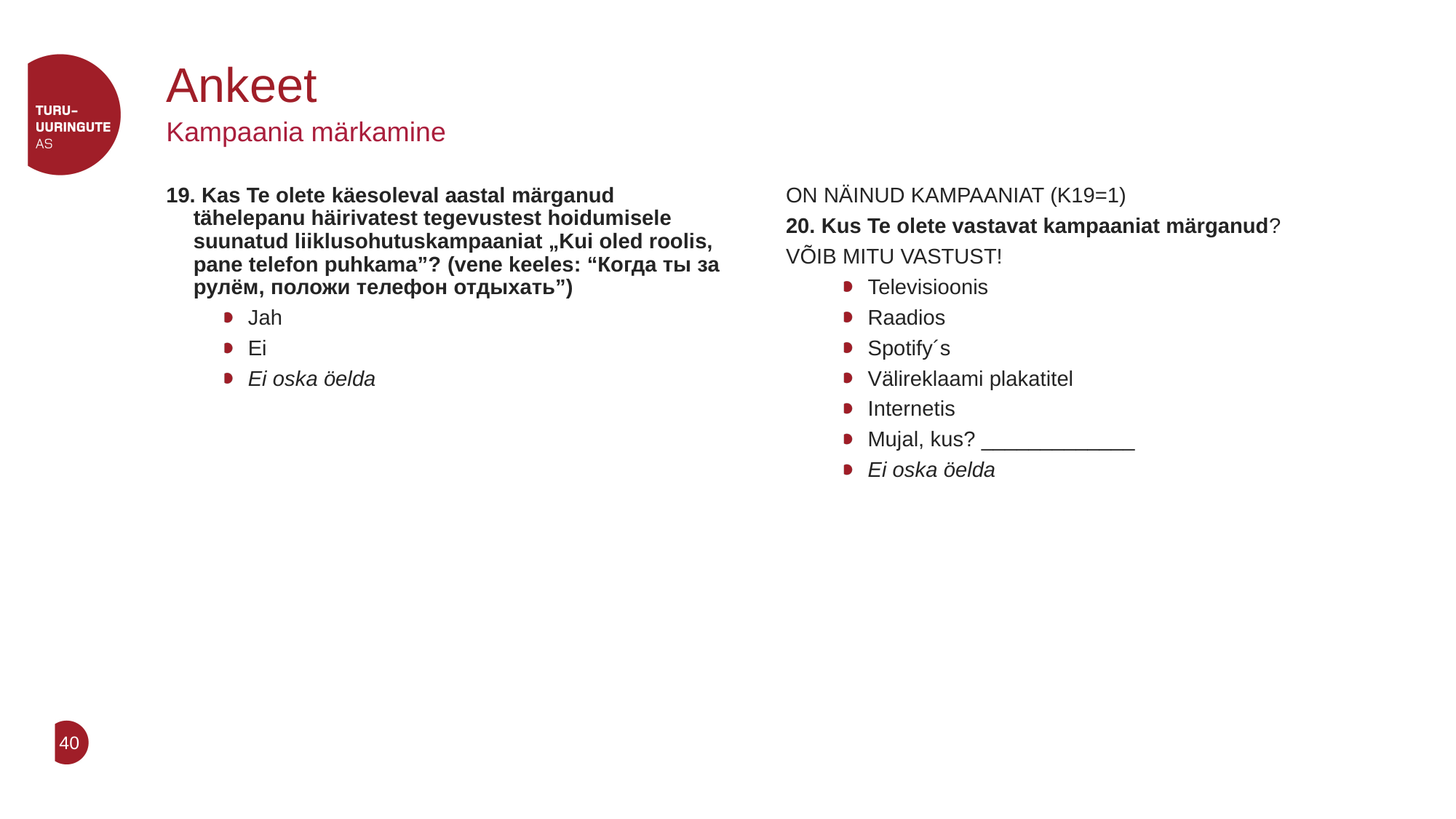

# Ankeet
Kampaania märkamine
19. Kas Te olete käesoleval aastal märganud tähelepanu häirivatest tegevustest hoidumisele suunatud liiklusohutuskampaaniat „Kui oled roolis, pane telefon puhkama”? (vene keeles: “Когда ты за рулём, положи телефон отдыхать”)
Jah
Ei
Ei oska öelda
ON NÄINUD KAMPAANIAT (K19=1)
20. Kus Te olete vastavat kampaaniat märganud?
VÕIB MITU VASTUST!
Televisioonis
Raadios
Spotify´s
Välireklaami plakatitel
Internetis
Mujal, kus? _____________
Ei oska öelda